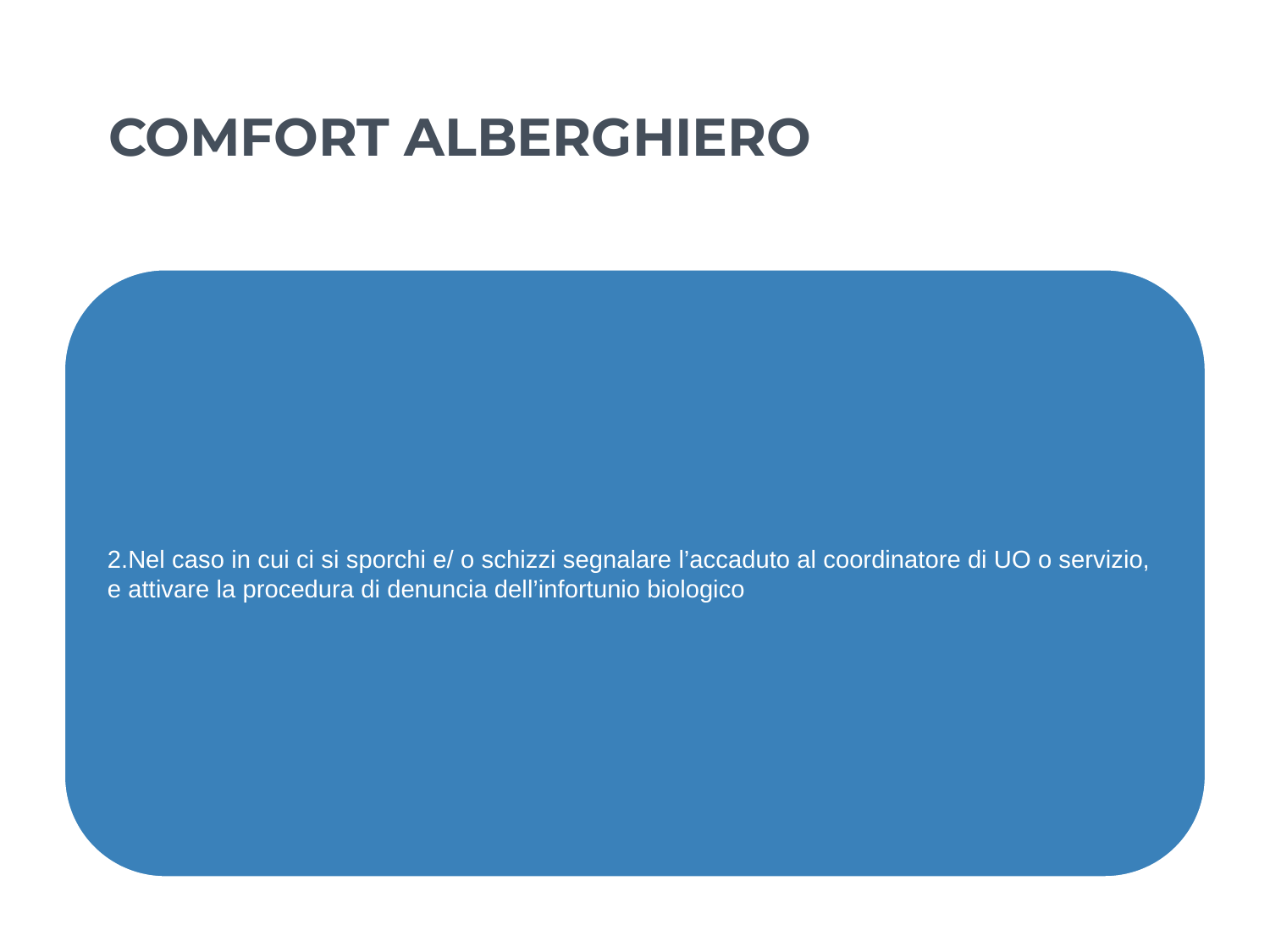

# COMFORT ALBERGHIERO
2.Nel caso in cui ci si sporchi e/ o schizzi segnalare l’accaduto al coordinatore di UO o servizio, e attivare la procedura di denuncia dell’infortunio biologico